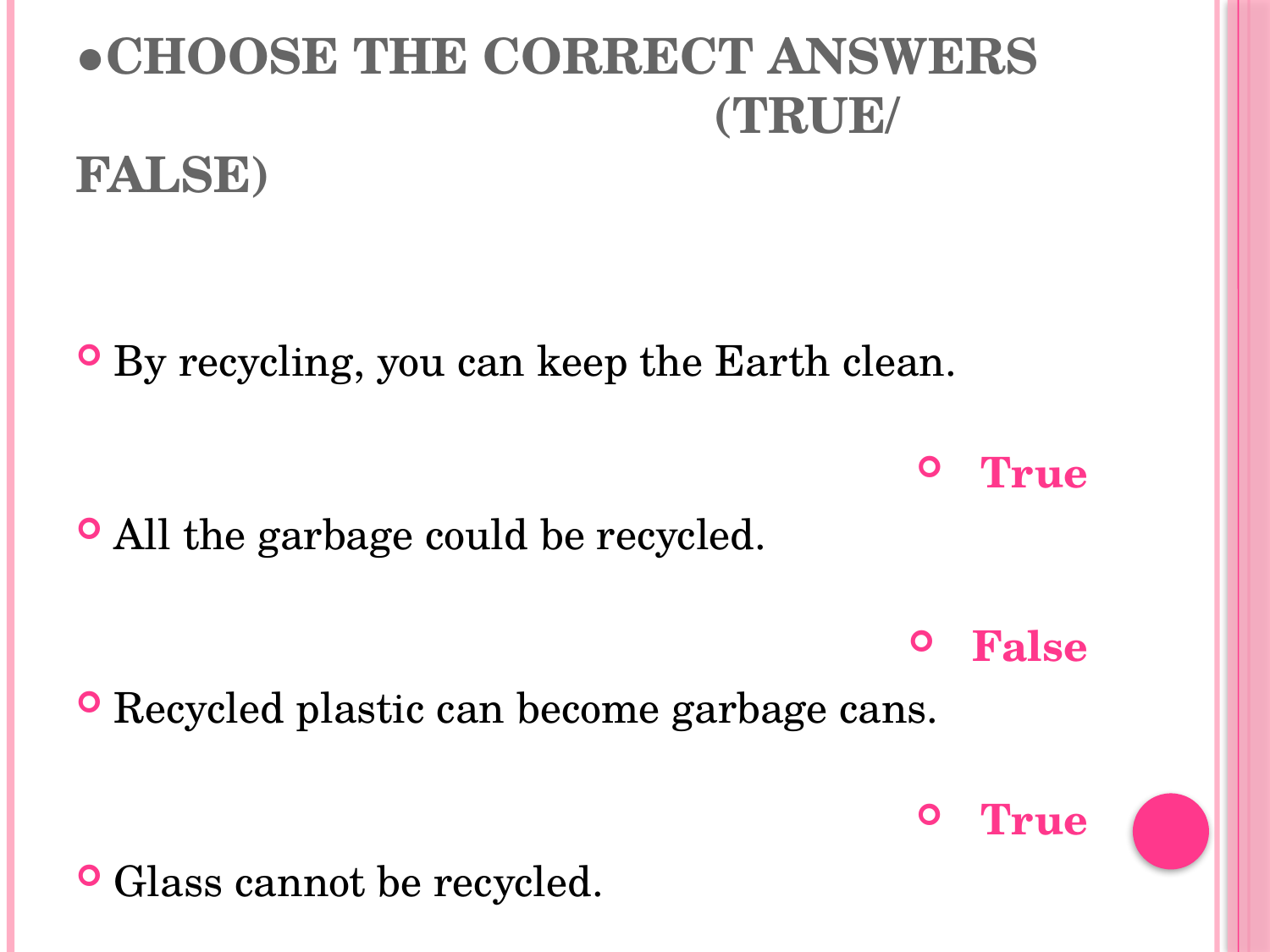

# ●Choose the correct answers (True/ False)
By recycling, you can keep the Earth clean.
  True
All the garbage could be recycled.
  False
Recycled plastic can become garbage cans.
  True
Glass cannot be recycled.
 False